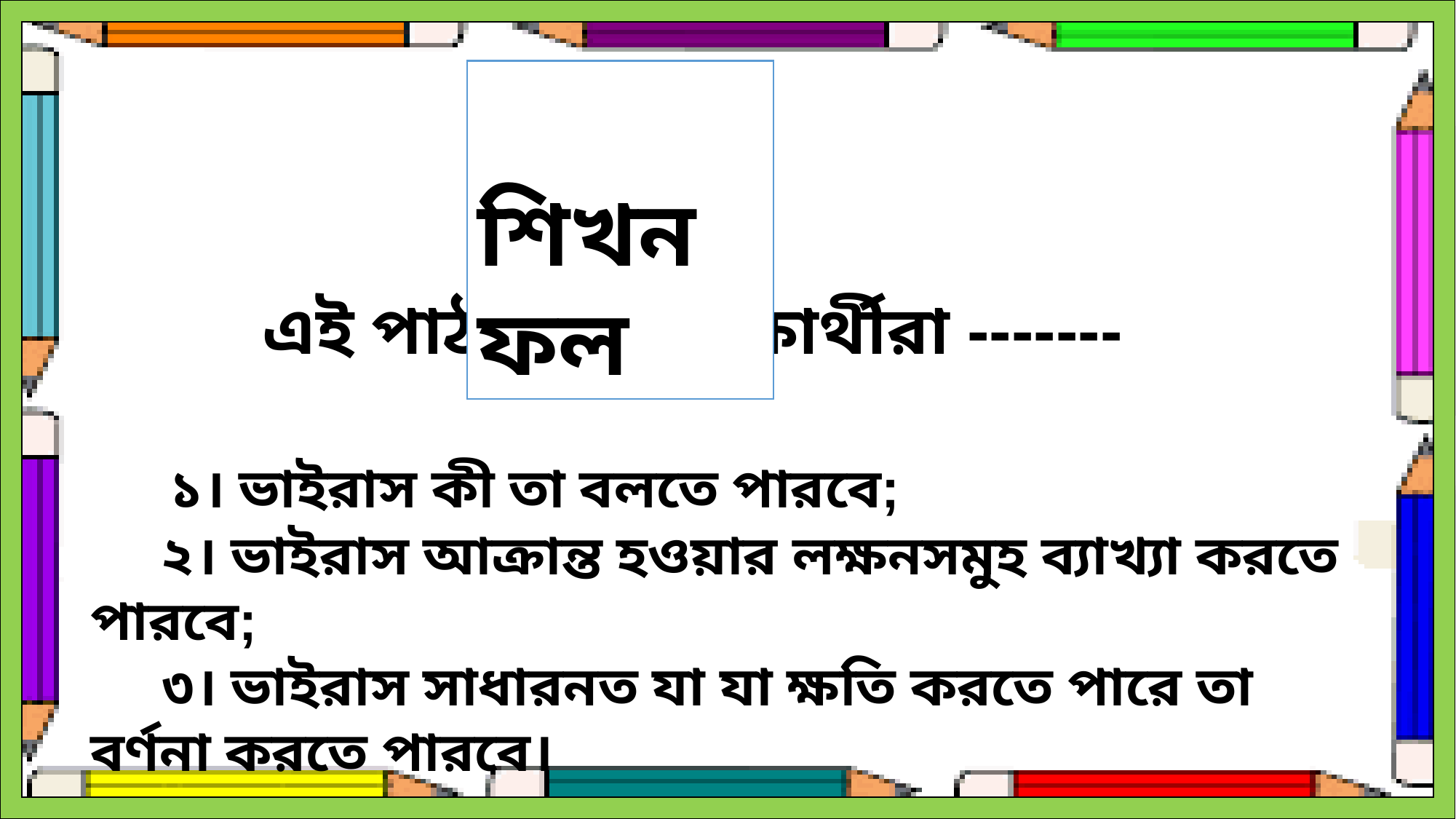

শিখনফল
          এই পাঠ শেষে শিক্ষার্থীরা -------

     ১। ভাইরাস কী তা বলতে পারবে;
     ২। ভাইরাস আক্রান্ত হওয়ার লক্ষনসমুহ ব্যাখ্যা করতে পারবে;
     ৩। ভাইরাস সাধারনত যা যা ক্ষতি করতে পারে তা বর্ণনা করতে পারবে।